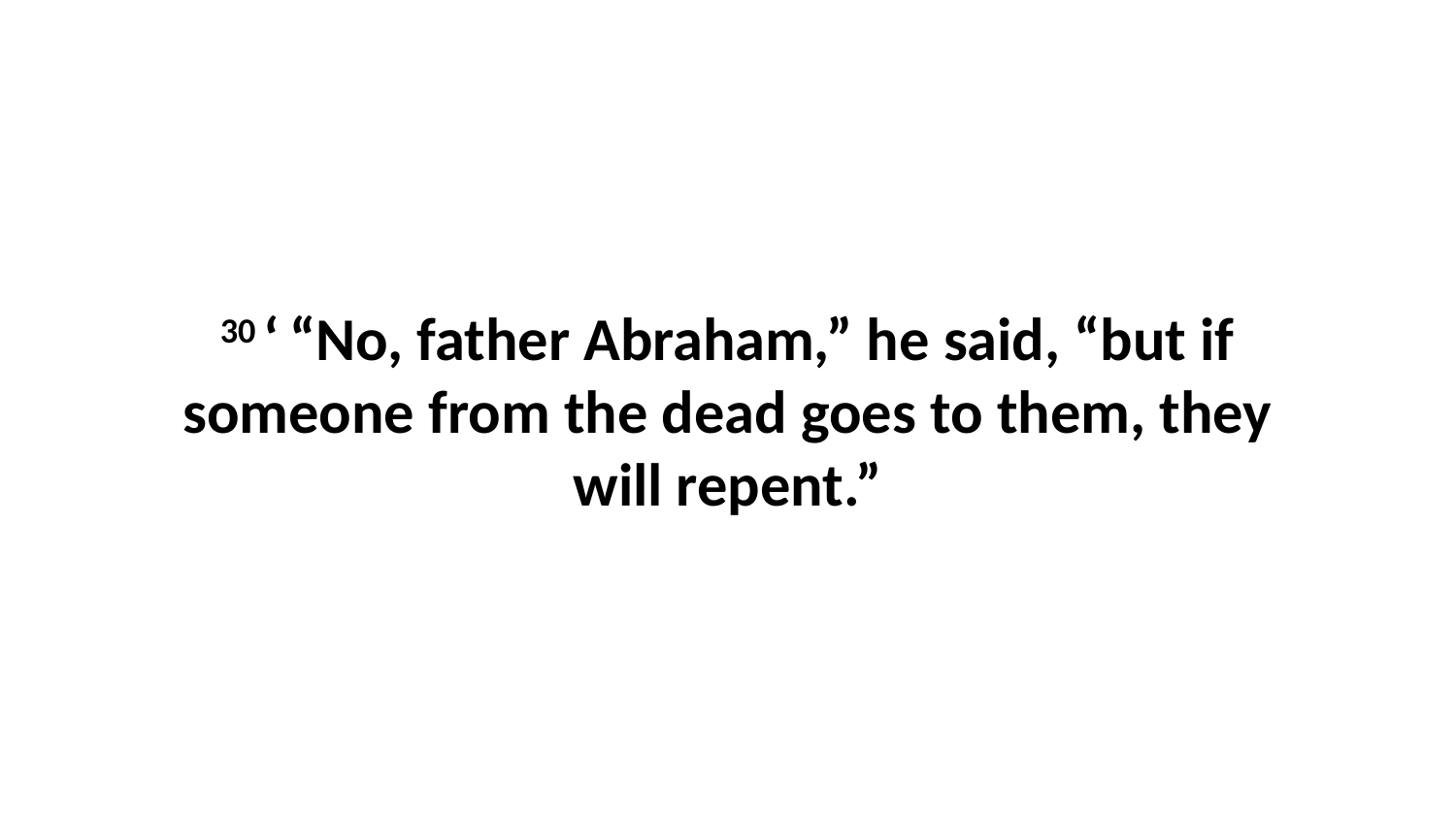

30 ‘ “No, father Abraham,” he said, “but if someone from the dead goes to them, they will repent.”